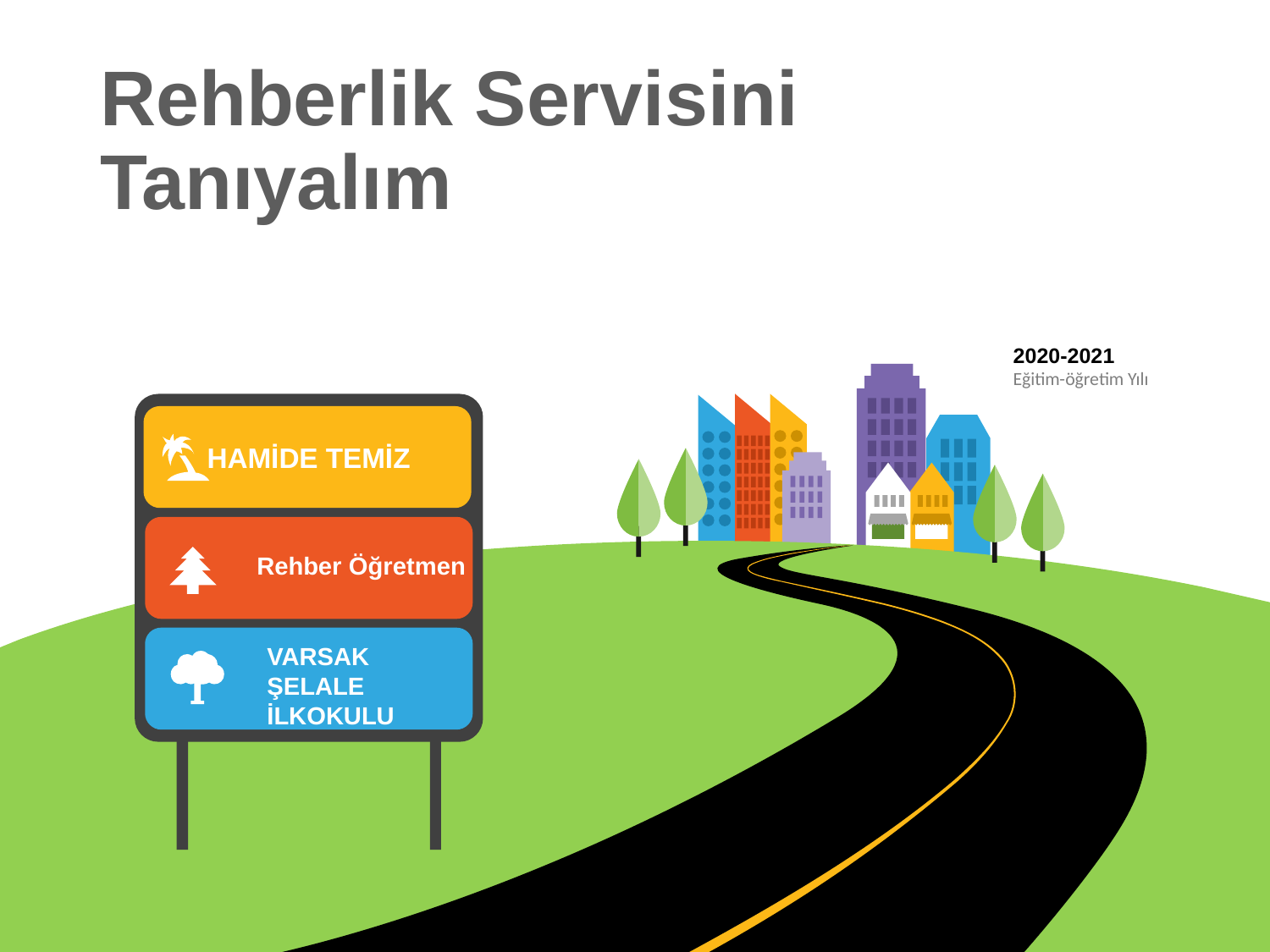

# Rehberlik Servisini Tanıyalım
2020-2021
Eğitim-öğretim Yılı

HAMİDE TEMİZ

Rehber Öğretmen

VARSAK
ŞELALE
İLKOKULU